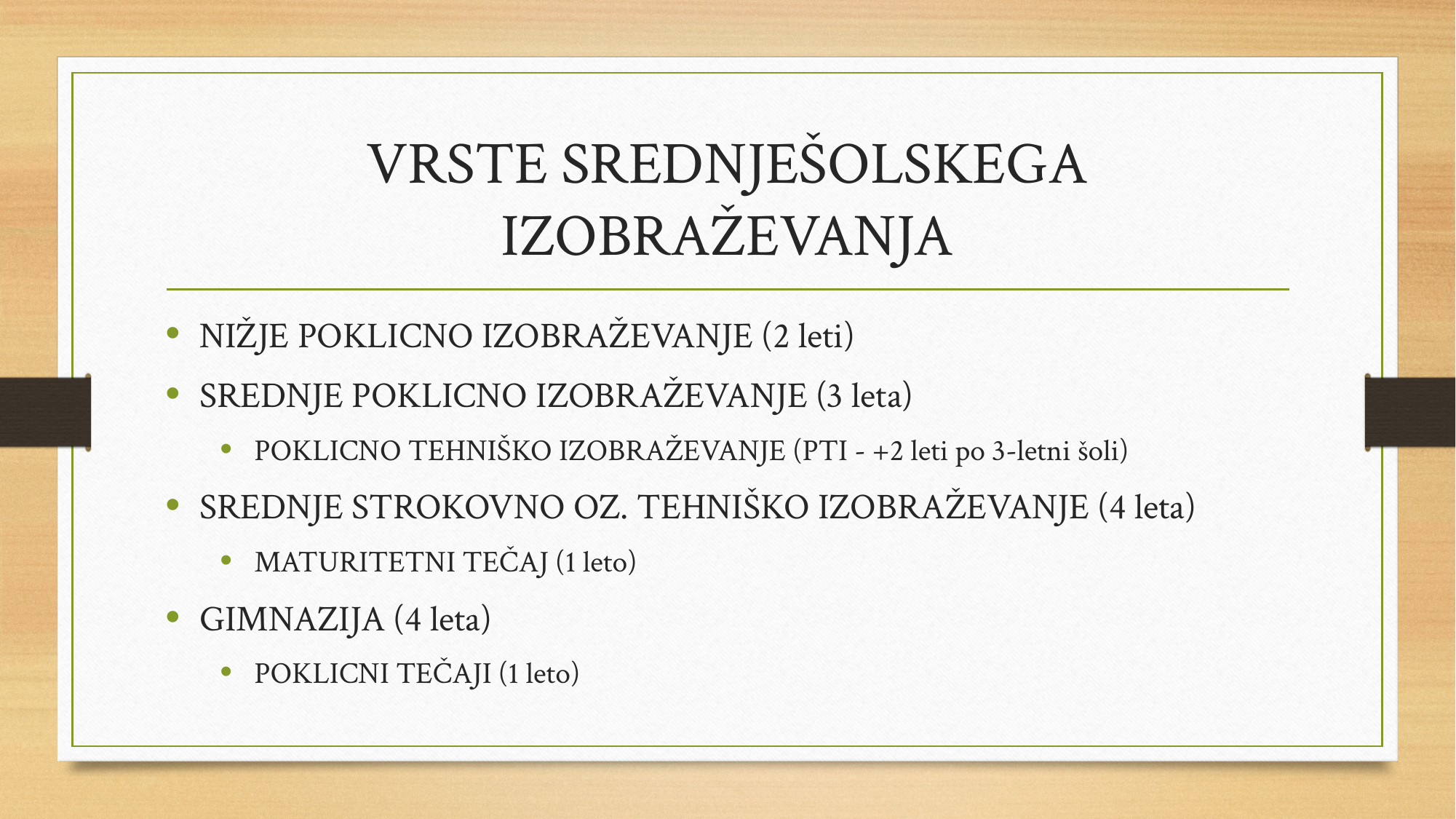

# VRSTE SREDNJEŠOLSKEGA IZOBRAŽEVANJA
NIŽJE POKLICNO IZOBRAŽEVANJE (2 leti)
SREDNJE POKLICNO IZOBRAŽEVANJE (3 leta)
POKLICNO TEHNIŠKO IZOBRAŽEVANJE (PTI - +2 leti po 3-letni šoli)
SREDNJE STROKOVNO OZ. TEHNIŠKO IZOBRAŽEVANJE (4 leta)
MATURITETNI TEČAJ (1 leto)
GIMNAZIJA (4 leta)
POKLICNI TEČAJI (1 leto)